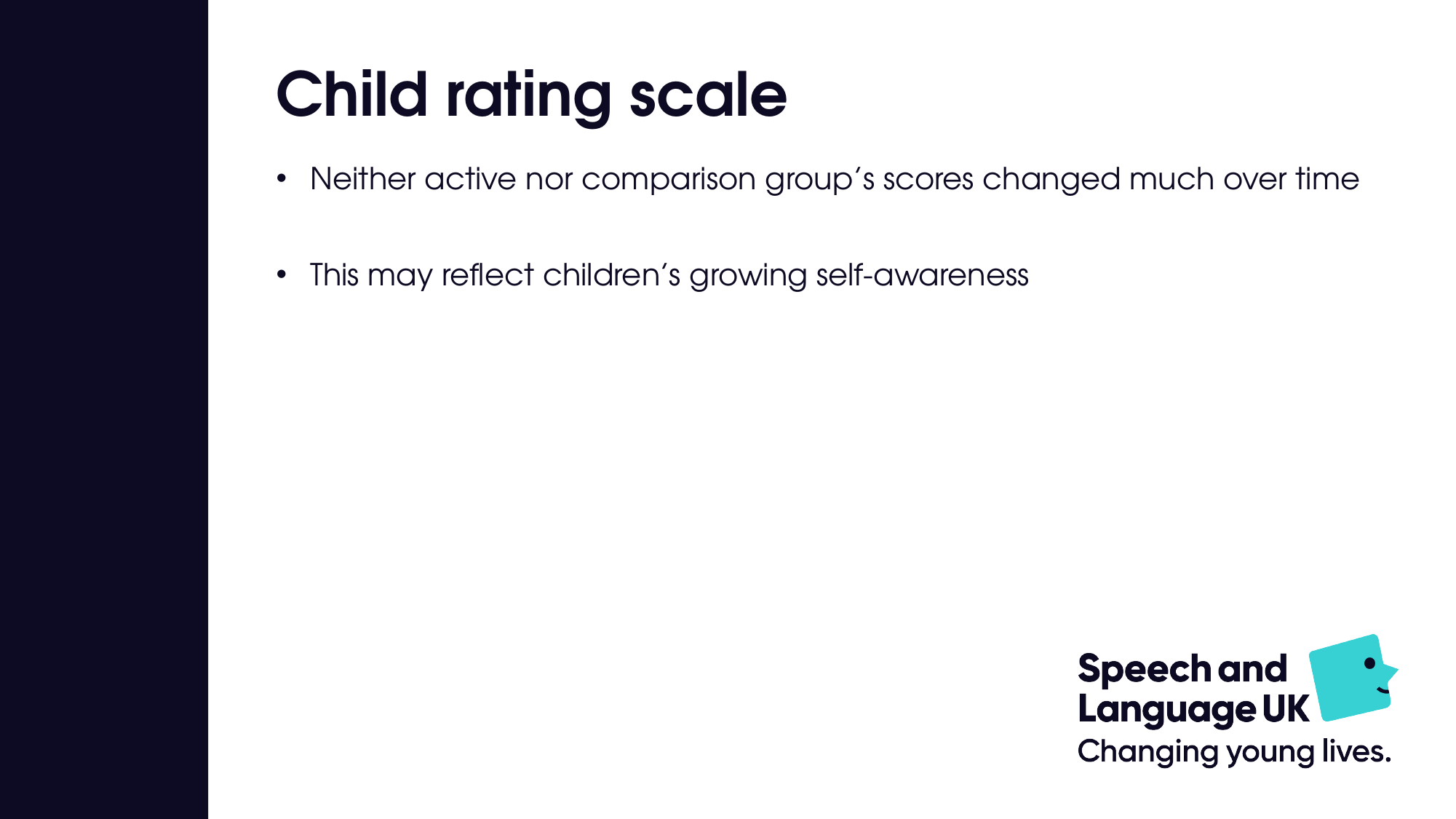

Child rating scale
Neither active nor comparison group’s scores changed much over time

This may reflect children’s growing self-awareness